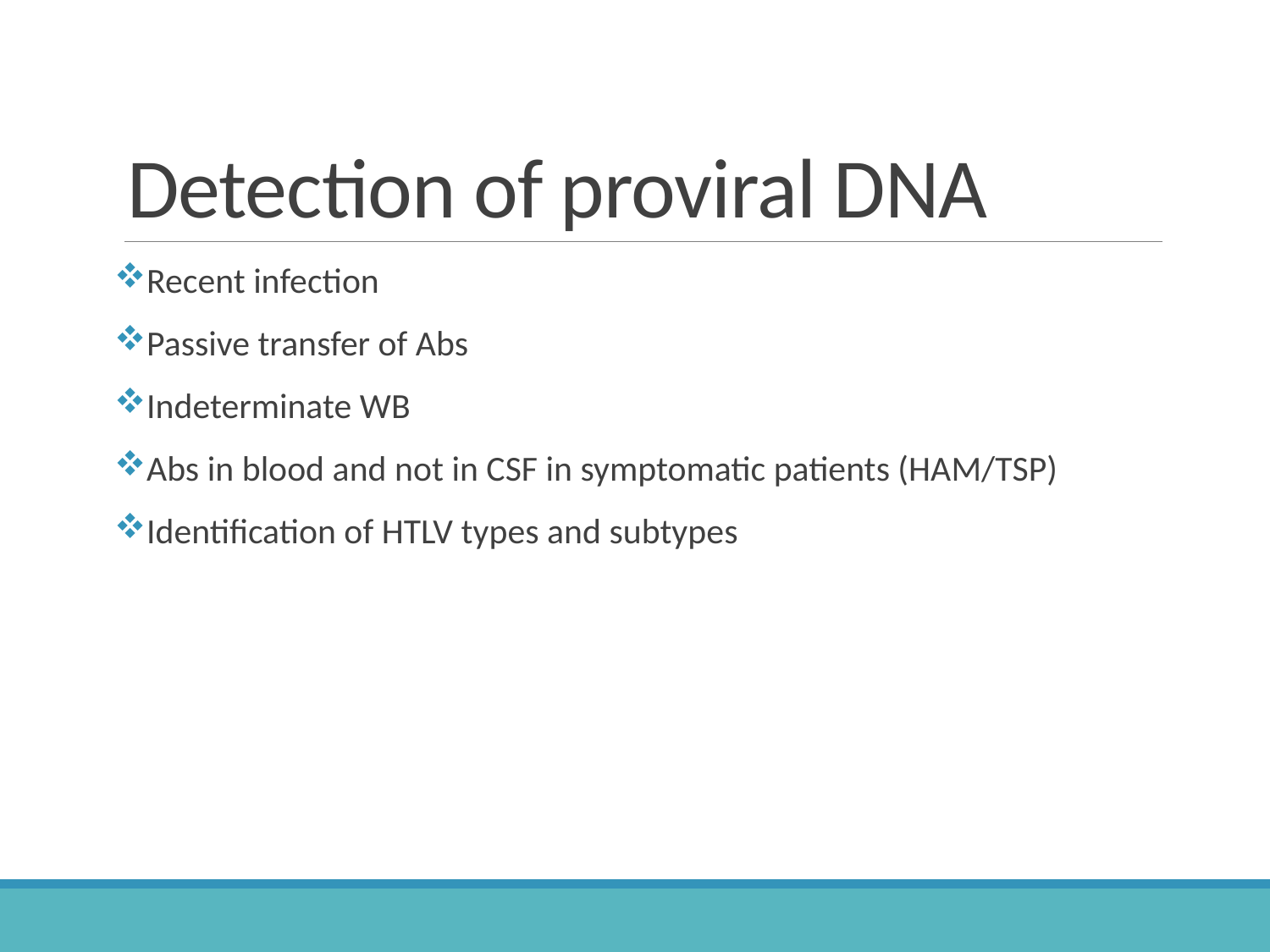

# Detection of proviral DNA
Recent infection
Passive transfer of Abs
Indeterminate WB
Abs in blood and not in CSF in symptomatic patients (HAM/TSP)
Identification of HTLV types and subtypes